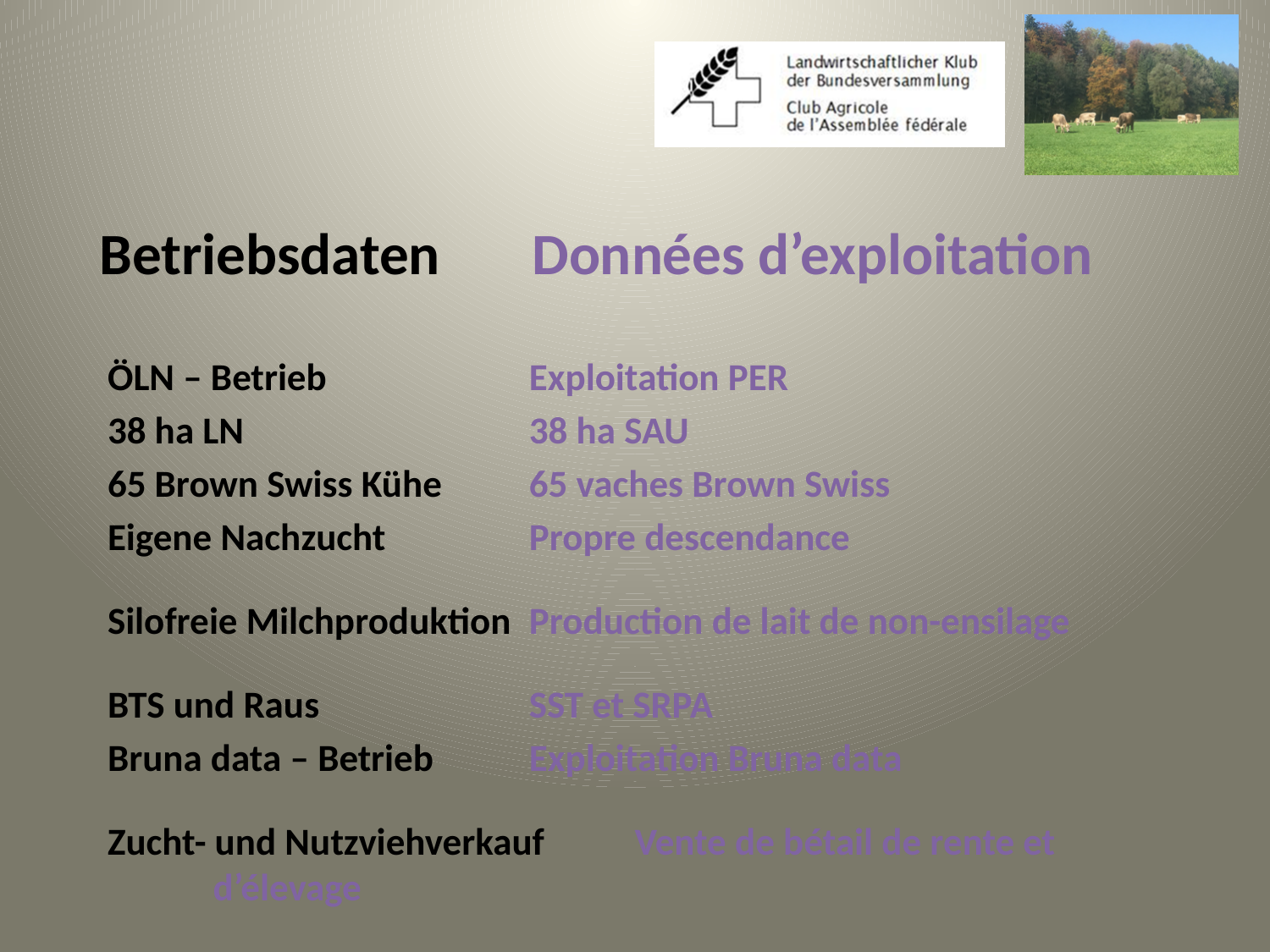

# Betriebsdaten       Données d’exploitation
ÖLN – Betrieb                      	Exploitation PER
38 ha LN                                	38 ha SAU
65 Brown Swiss Kühe         	65 vaches Brown Swiss
Eigene Nachzucht                	Propre descendance

Silofreie Milchproduktion 	Production de lait de non-ensilage

BTS und Raus                       	SST et SRPA
Bruna data – Betrieb          	Exploitation Bruna data

Zucht- und Nutzviehverkauf 	Vente de bétail de rente et 					d’élevage